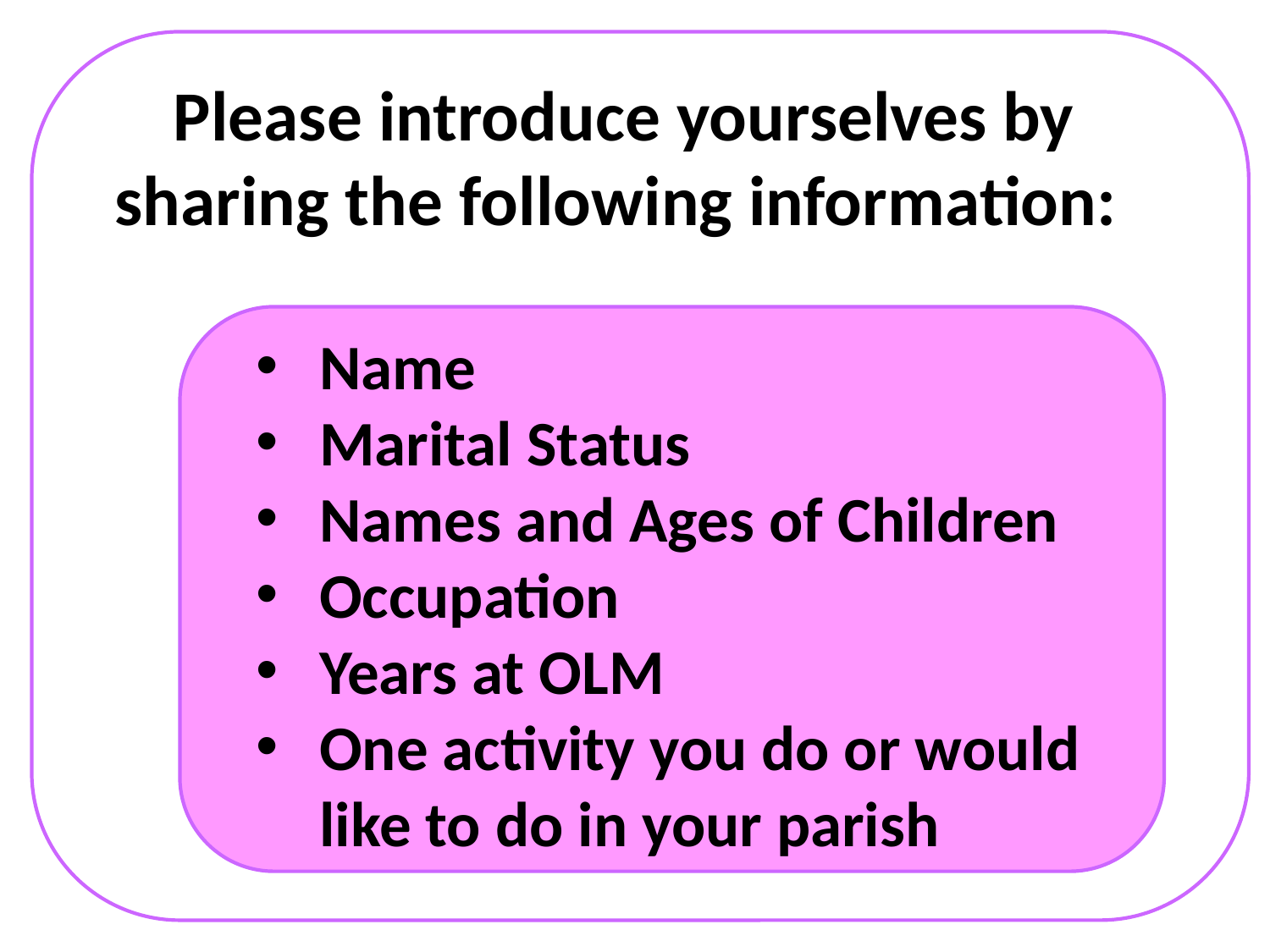

# Please introduce yourselves by sharing the following information:

Name
Marital Status
Names and Ages of Children
Occupation
Years at OLM
One activity you do or would like to do in your parish